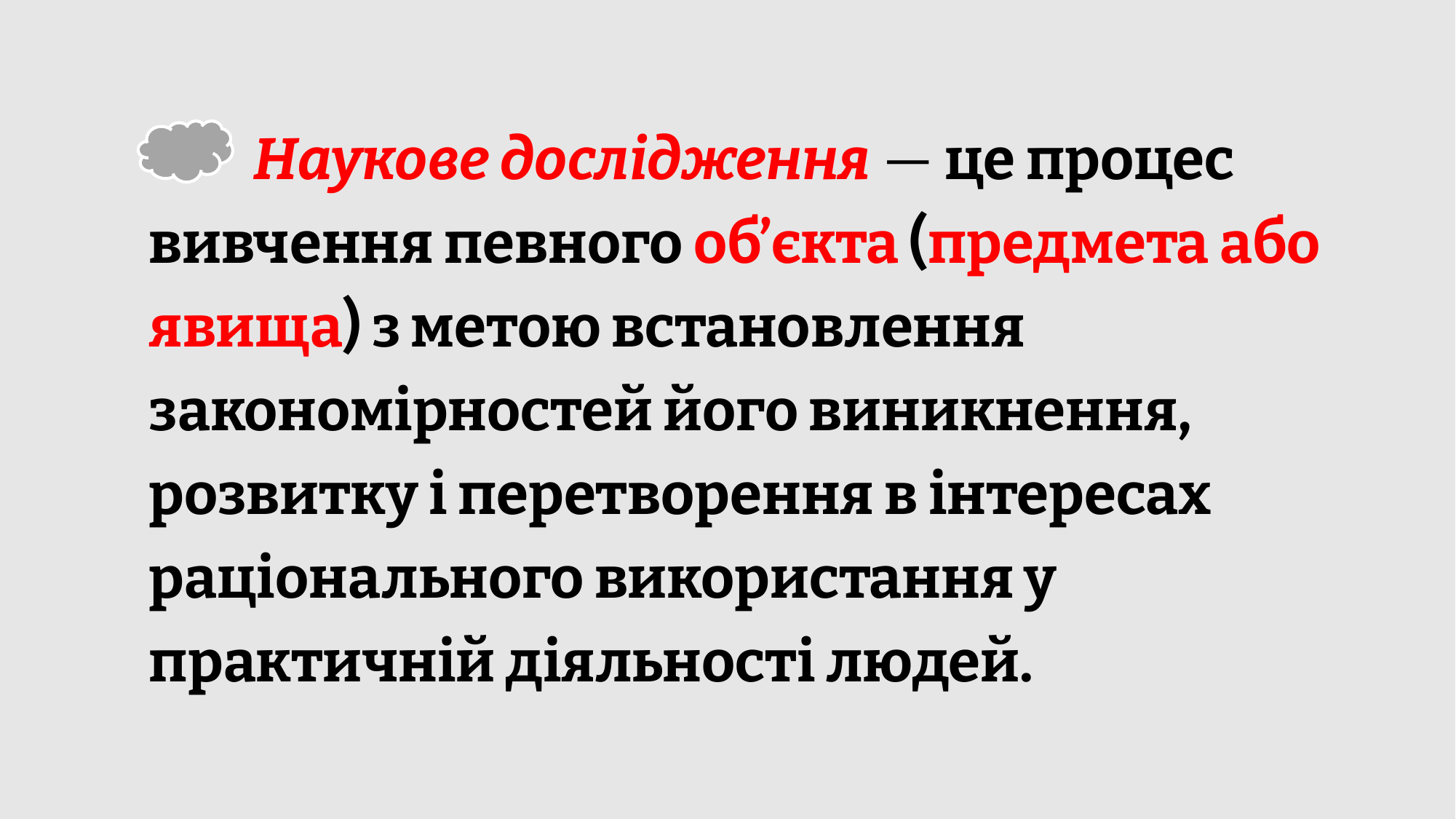

Наукове дослідження — це процес вивчення певного об’єкта (предмета або явища) з метою встановлення закономірностей його виникнення, розвитку і перетворення в інтересах раціо­нального використання у практичній діяльності людей.